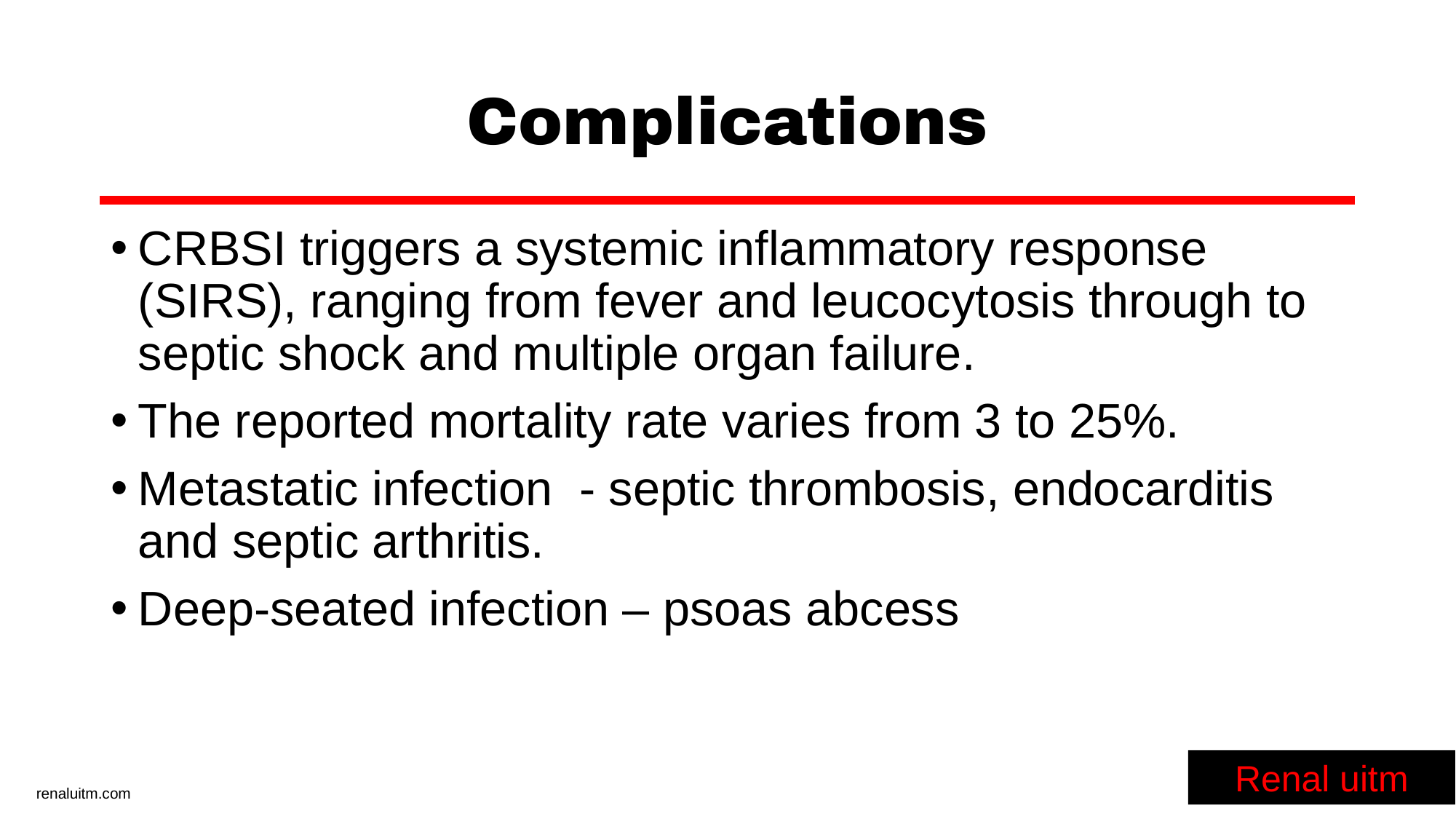

# Complications
CRBSI triggers a systemic inflammatory response (SIRS), ranging from fever and leucocytosis through to septic shock and multiple organ failure.
The reported mortality rate varies from 3 to 25%.
Metastatic infection  - septic thrombosis, endocarditis and septic arthritis.
Deep-seated infection – psoas abcess
Renal uitm
renaluitm.com